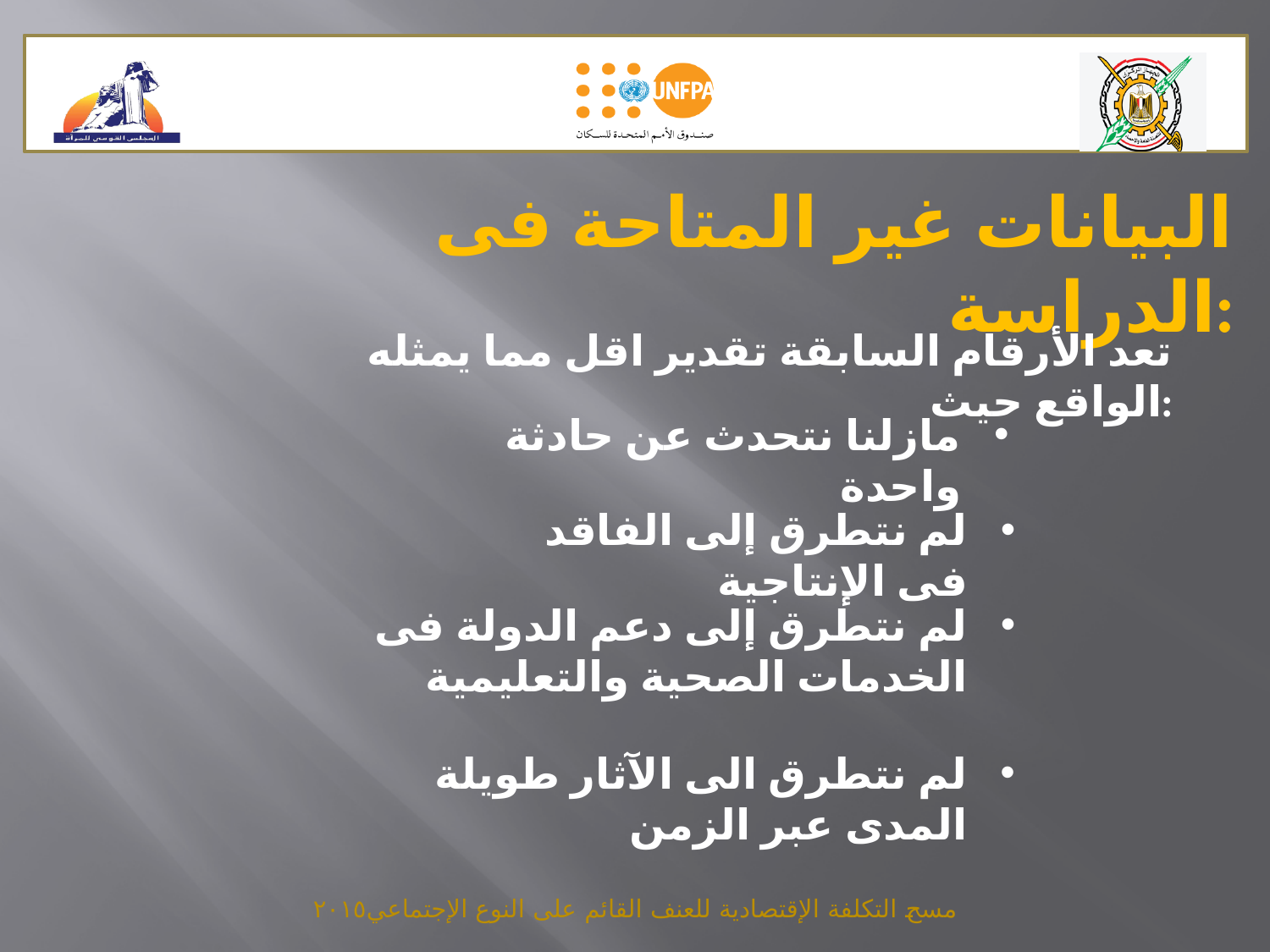

البيانات غير المتاحة فى الدراسة:
تعد الأرقام السابقة تقدير اقل مما يمثله الواقع حيث:
مازلنا نتحدث عن حادثة واحدة
لم نتطرق إلى الفاقد فى الإنتاجية
لم نتطرق إلى دعم الدولة فى الخدمات الصحية والتعليمية
لم نتطرق الى الآثار طويلة المدى عبر الزمن

مسح التكلفة الإقتصادية للعنف القائم على النوع الإجتماعي٢٠١٥